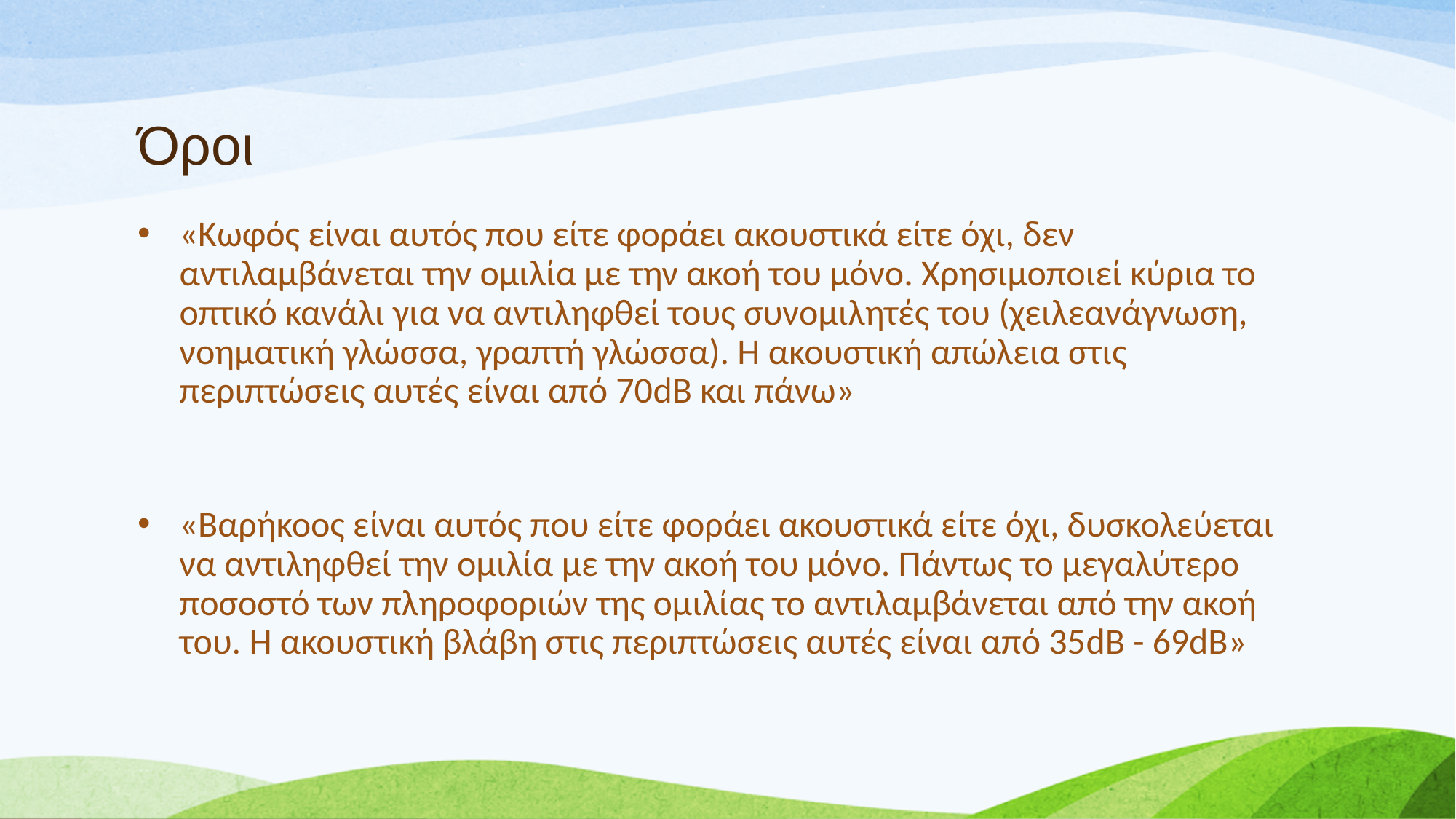

# Όροι
«Κωφός είναι αυτός που είτε φοράει ακουστικά είτε όχι, δεν αντιλαμβάνεται την ομιλία με την ακοή του μόνο. Χρησιμοποιεί κύρια το οπτικό κανάλι για να αντιληφθεί τους συνομιλητές του (χειλεανάγνωση, νοηματική γλώσσα, γραπτή γλώσσα). Η ακουστική απώλεια στις περιπτώσεις αυτές είναι από 70dB και πάνω»

«Βαρήκοος είναι αυτός που είτε φοράει ακουστικά είτε όχι, δυσκολεύεται να αντιληφθεί την ομιλία με την ακοή του μόνο. Πάντως το μεγαλύτερο ποσοστό των πληροφοριών της ομιλίας το αντιλαμβάνεται από την ακοή του. Η ακουστική βλάβη στις περιπτώσεις αυτές είναι από 35dB - 69dB»